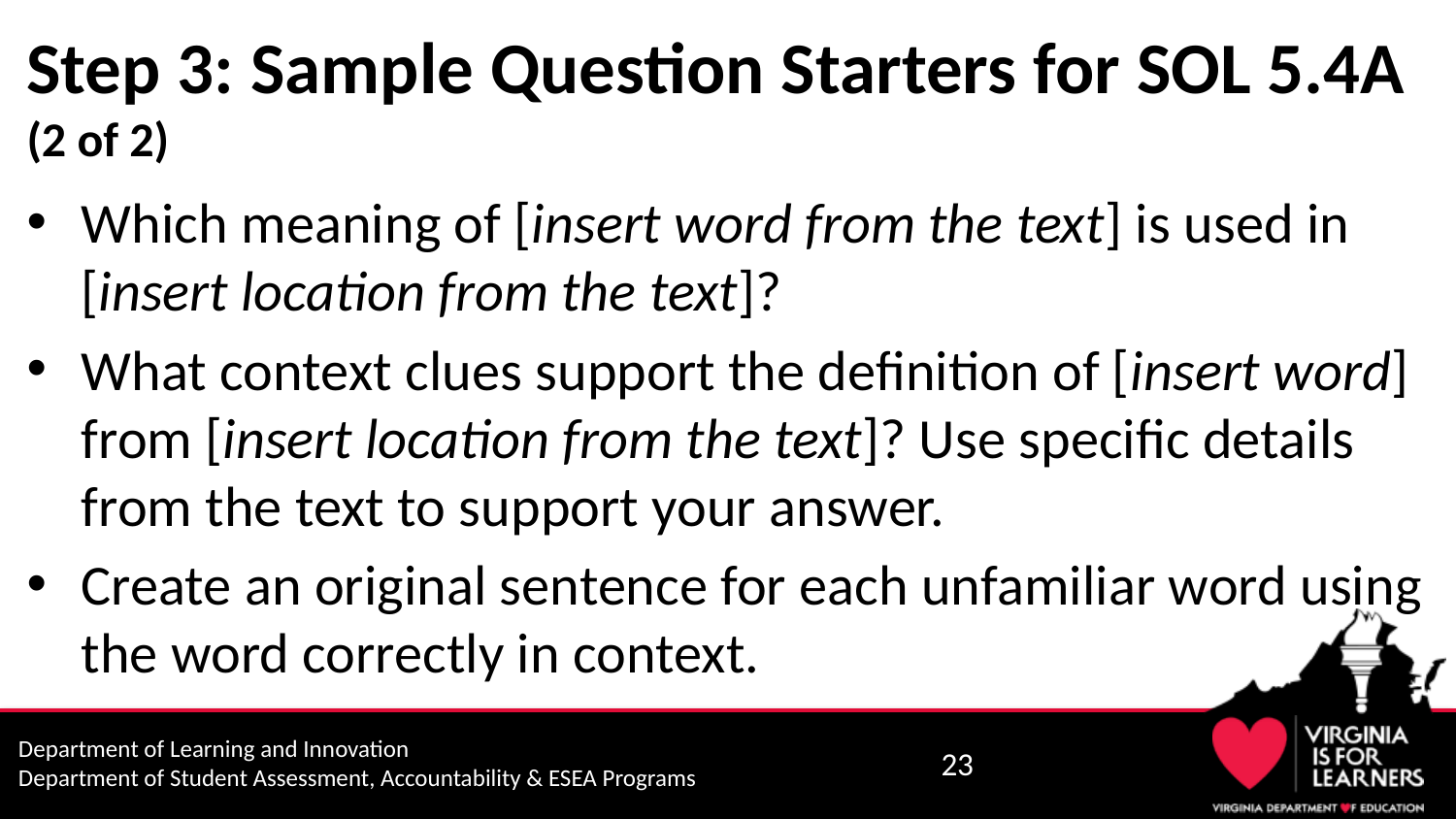

# Step 3: Sample Question Starters for SOL 5.4A (2 of 2)
Which meaning of [insert word from the text] is used in [insert location from the text]?
What context clues support the definition of [insert word] from [insert location from the text]? Use specific details from the text to support your answer.
Create an original sentence for each unfamiliar word using the word correctly in context.